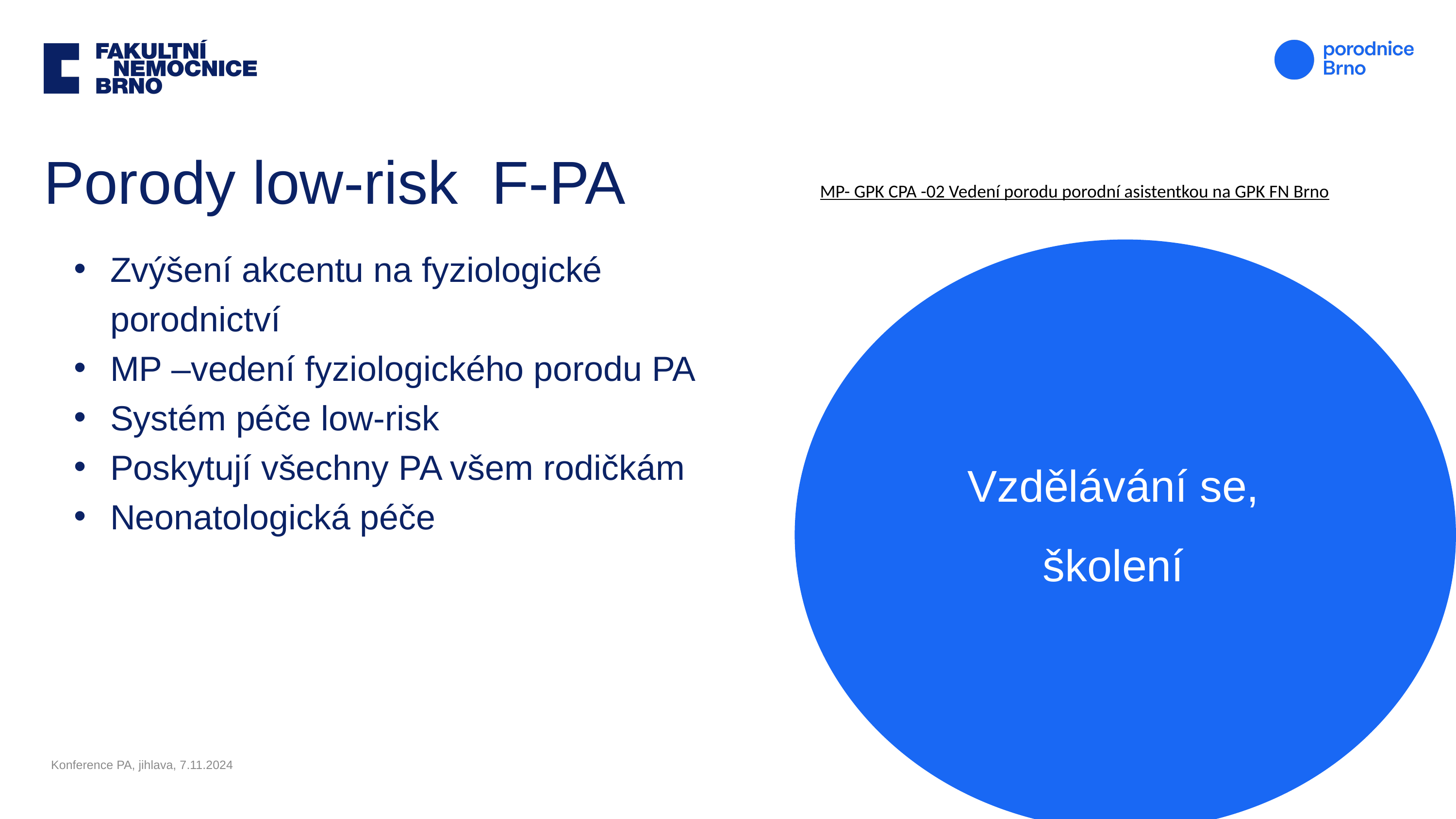

Porody low-risk  F-PA
MP- GPK CPA -02 Vedení porodu porodní asistentkou na GPK FN Brno
Zvýšení akcentu na fyziologické porodnictví
MP –vedení fyziologického porodu PA
Systém péče low-risk
Poskytují všechny PA všem rodičkám
Neonatologická péče

Vzdělávání se, školení
Konference PA, jihlava, 7.11.2024